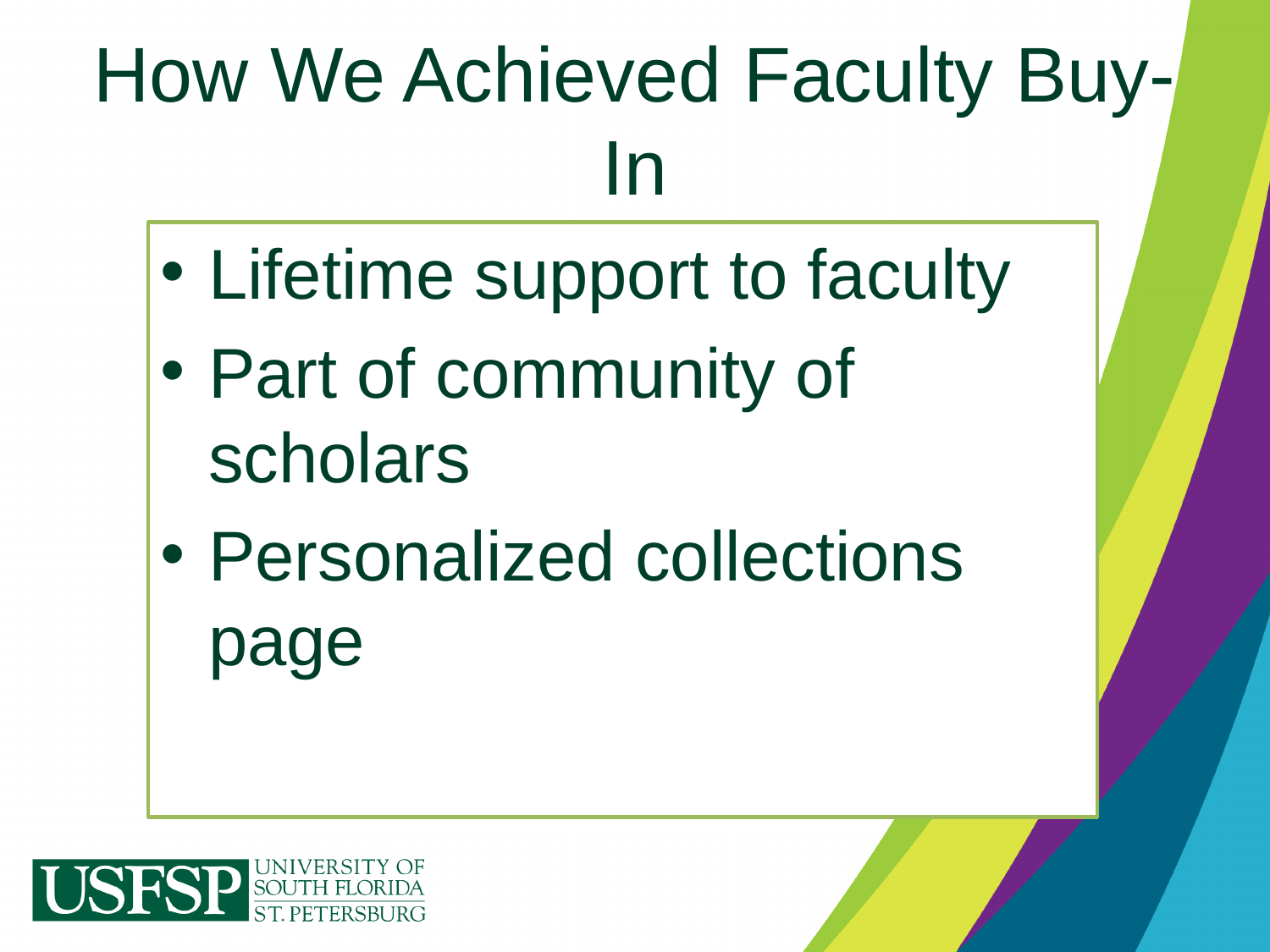

# How We Achieved Faculty Buy-In
Lifetime support to faculty
Part of community of scholars
Personalized collections page